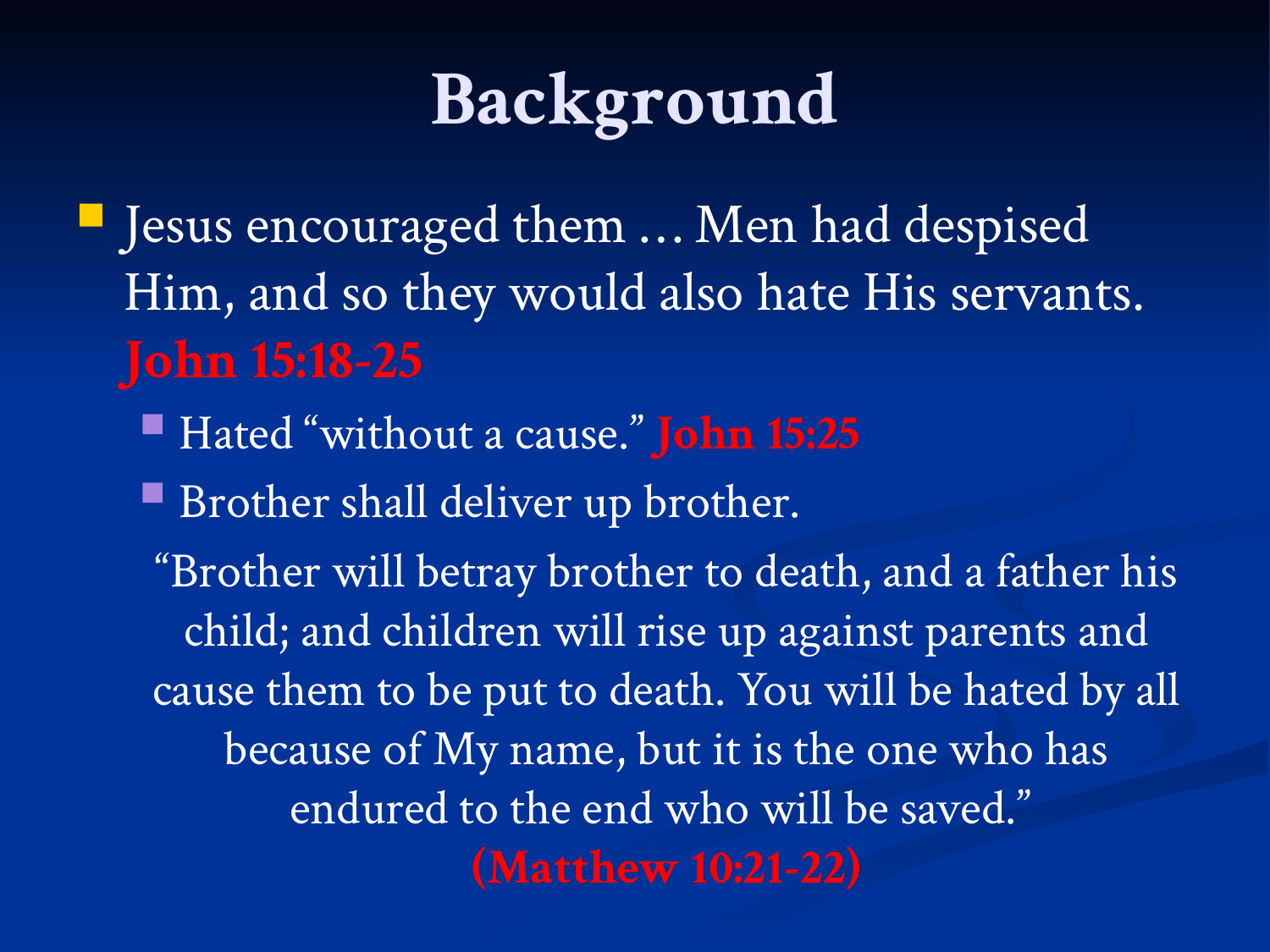

# Background
Jesus encouraged them … Men had despised Him, and so they would also hate His servants.
John 15:18-25
Hated “without a cause.” John 15:25
Brother shall deliver up brother.
“Brother will betray brother to death, and a father his child; and children will rise up against parents and cause them to be put to death. You will be hated by all because of My name, but it is the one who has endured to the end who will be saved.”
(Matthew 10:21-22)